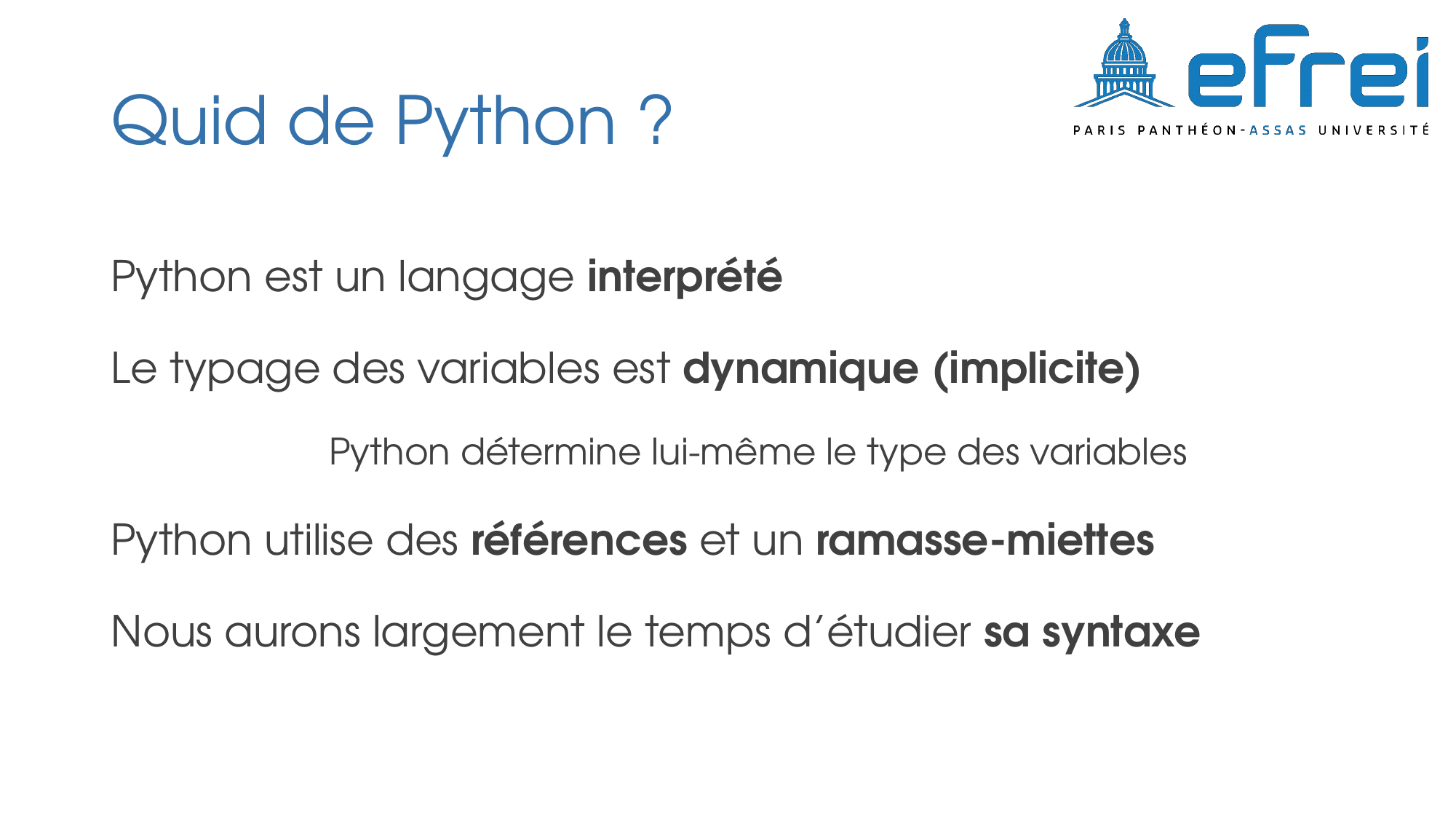

# Quid de Python ?
Python est un langage interprété
Le typage des variables est dynamique (implicite)
		Python détermine lui-même le type des variables
Python utilise des références et un ramasse-miettes
Nous aurons largement le temps d’étudier sa syntaxe